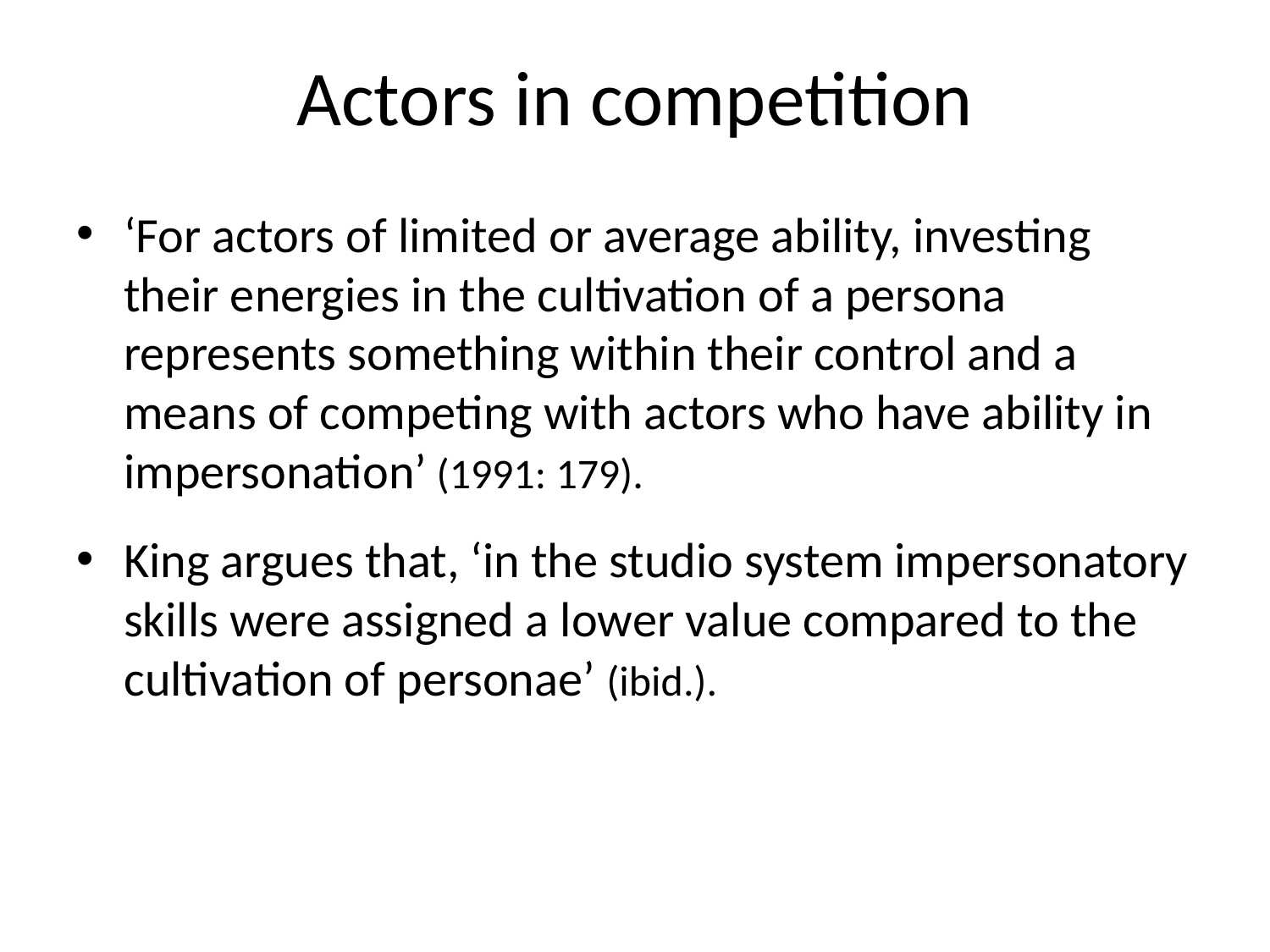

# Actors in competition
‘For actors of limited or average ability, investing their energies in the cultivation of a persona represents something within their control and a means of competing with actors who have ability in impersonation’ (1991: 179).

King argues that, ‘in the studio system impersonatory skills were assigned a lower value compared to the cultivation of personae’ (ibid.).